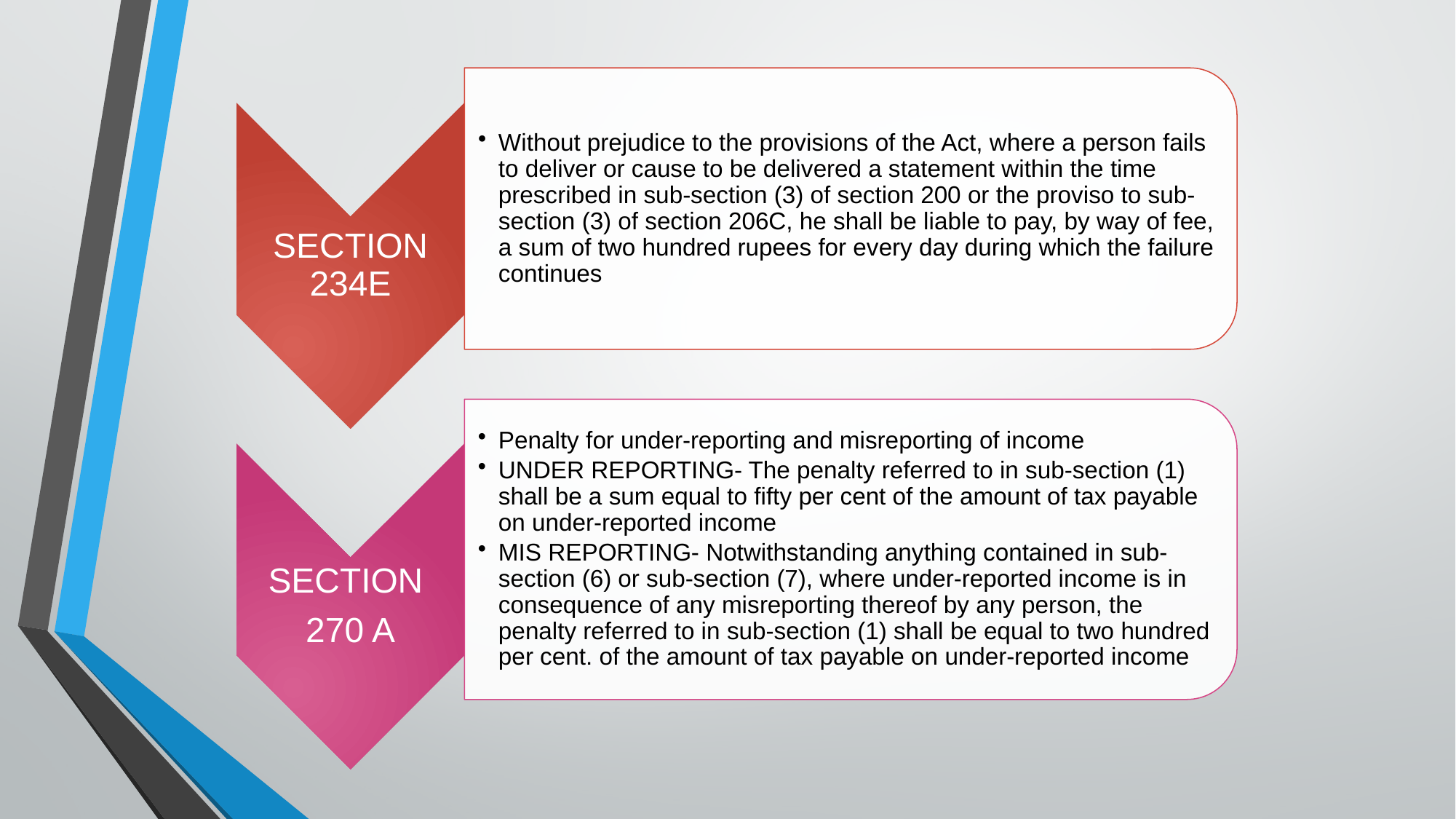

SECTION 234E
Without prejudice to the provisions of the Act, where a person fails to deliver or cause to be delivered a statement within the time prescribed in sub-section (3) of section 200 or the proviso to sub-section (3) of section 206C, he shall be liable to pay, by way of fee, a sum of two hundred rupees for every day during which the failure continues
SECTION
270 A
Penalty for under-reporting and misreporting of income
UNDER REPORTING- The penalty referred to in sub-section (1)  shall be a sum equal to fifty per cent of the amount of tax payable on under-reported income
MIS REPORTING- Notwithstanding anything contained in sub-section (6) or sub-section (7), where under-reported income is in consequence of any misreporting thereof by any person, the penalty referred to in sub-section (1) shall be equal to two hundred per cent. of the amount of tax payable on under-reported income